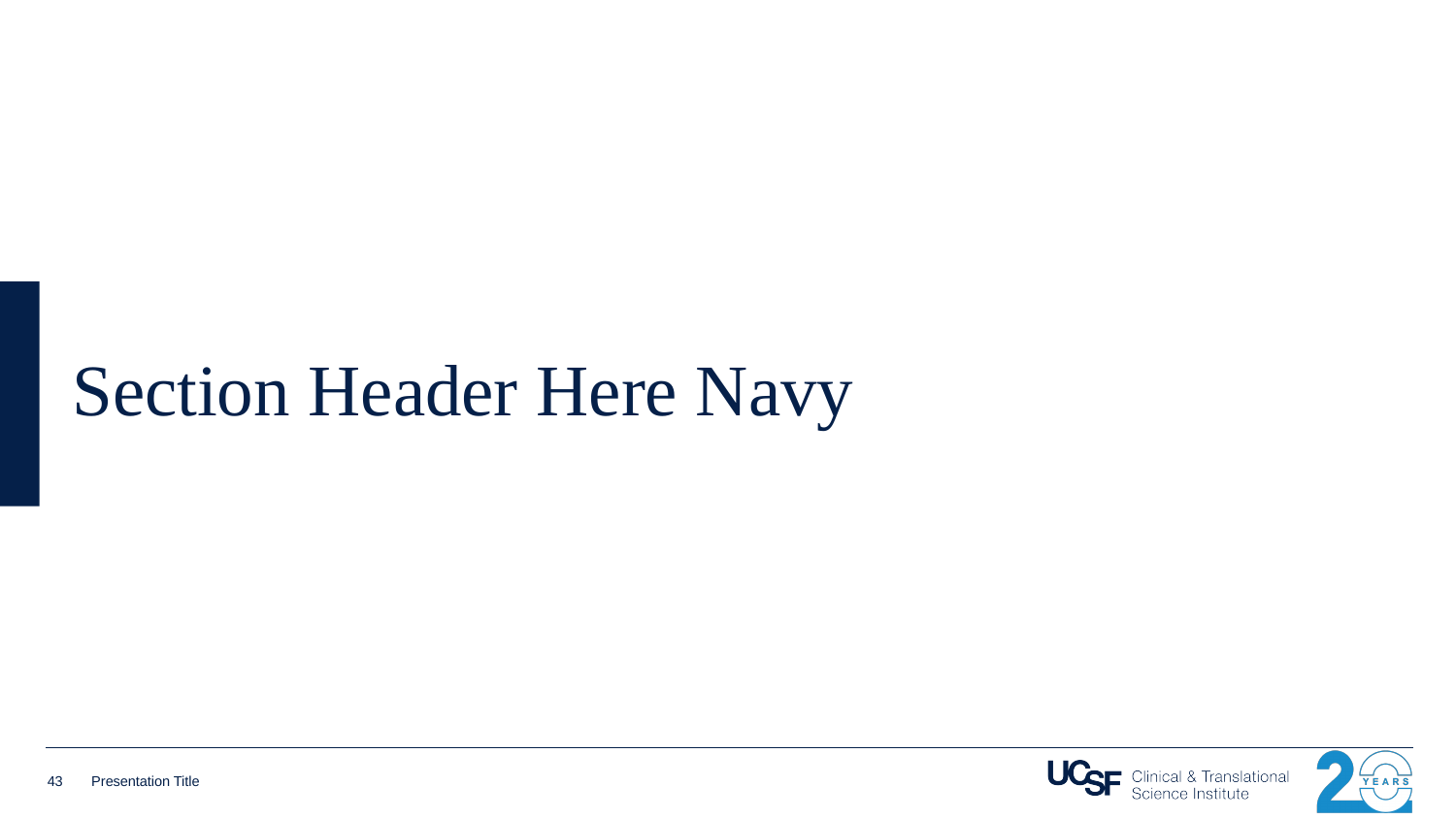

# Section Header Here Navy
43
Presentation Title